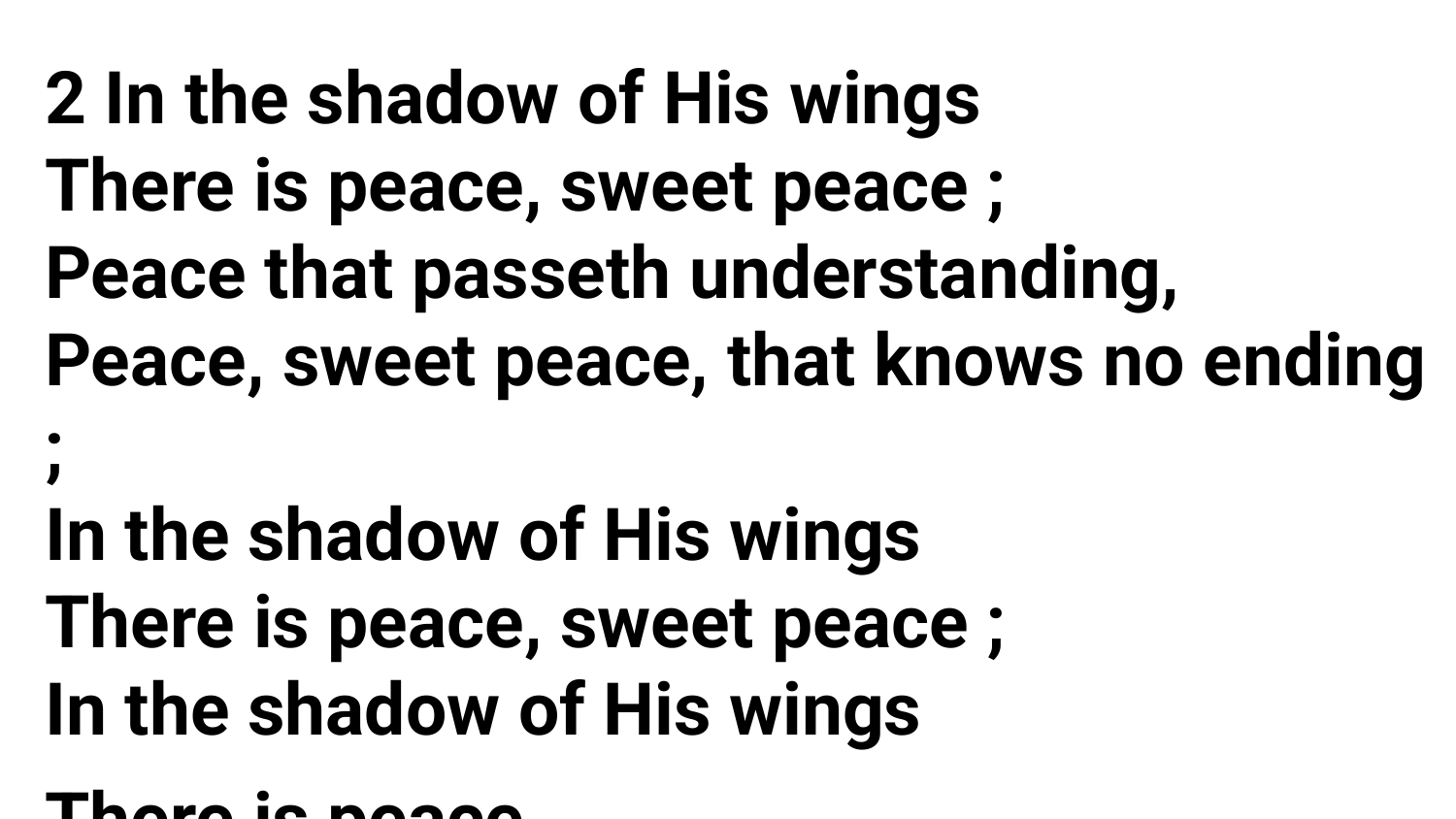

2 In the shadow of His wings
There is peace, sweet peace ;
Peace that passeth understanding,
Peace, sweet peace, that knows no ending ;
In the shadow of His wings
There is peace, sweet peace ;
In the shadow of His wings
There is peace. . .